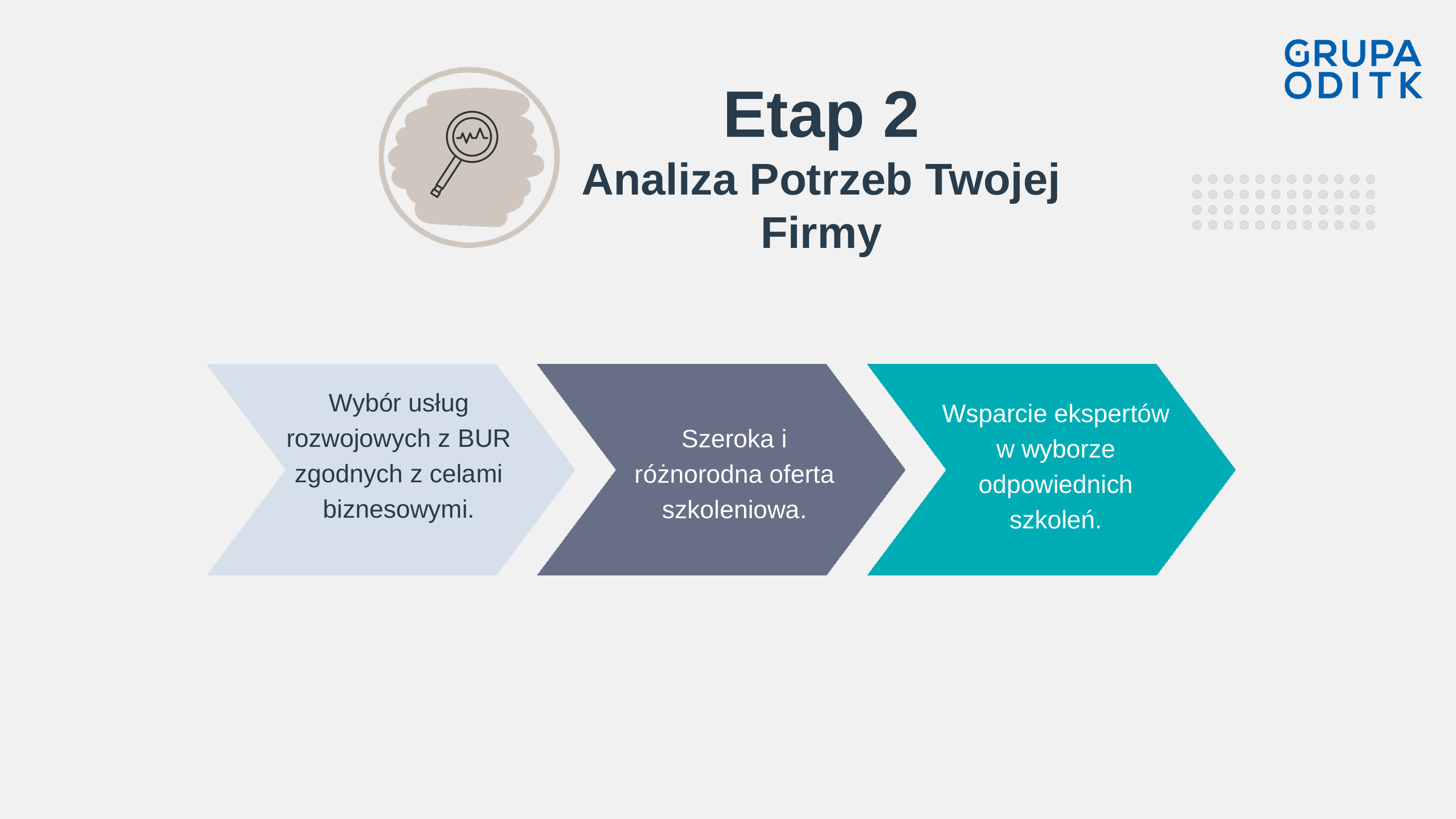

Etap 2
Analiza Potrzeb Twojej Firmy

Wybór usług rozwojowych z BUR zgodnych z celami biznesowymi.
Wsparcie ekspertów w wyborze odpowiednich szkoleń.
Szeroka i różnorodna oferta szkoleniowa.